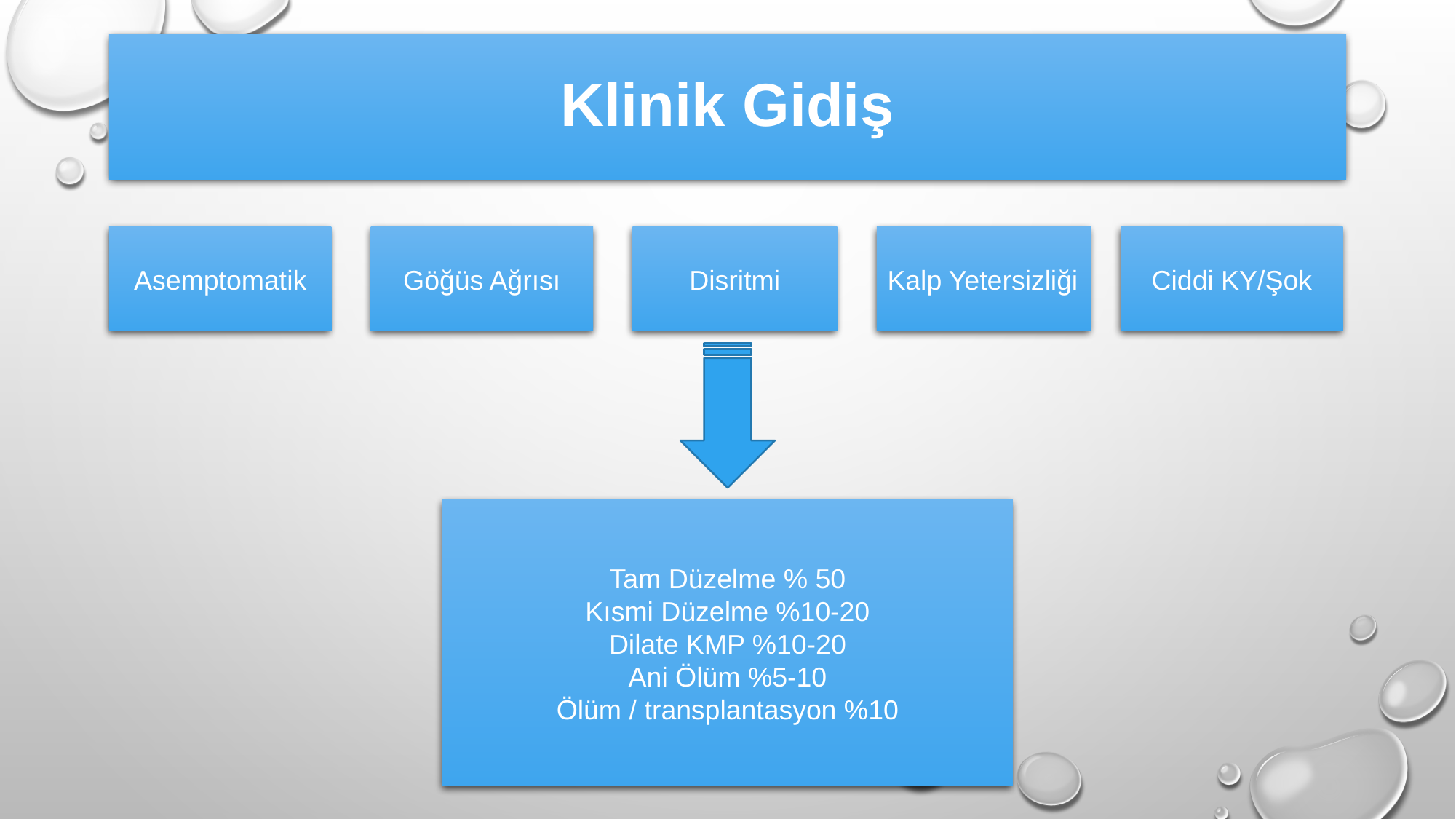

# Klinik Gidiş
Ciddi KY/Şok
Kalp Yetersizliği
Göğüs Ağrısı
Disritmi
Asemptomatik

Tam Düzelme % 50
Kısmi Düzelme %10-20
Dilate KMP %10-20
Ani Ölüm %5-10
Ölüm / transplantasyon %10